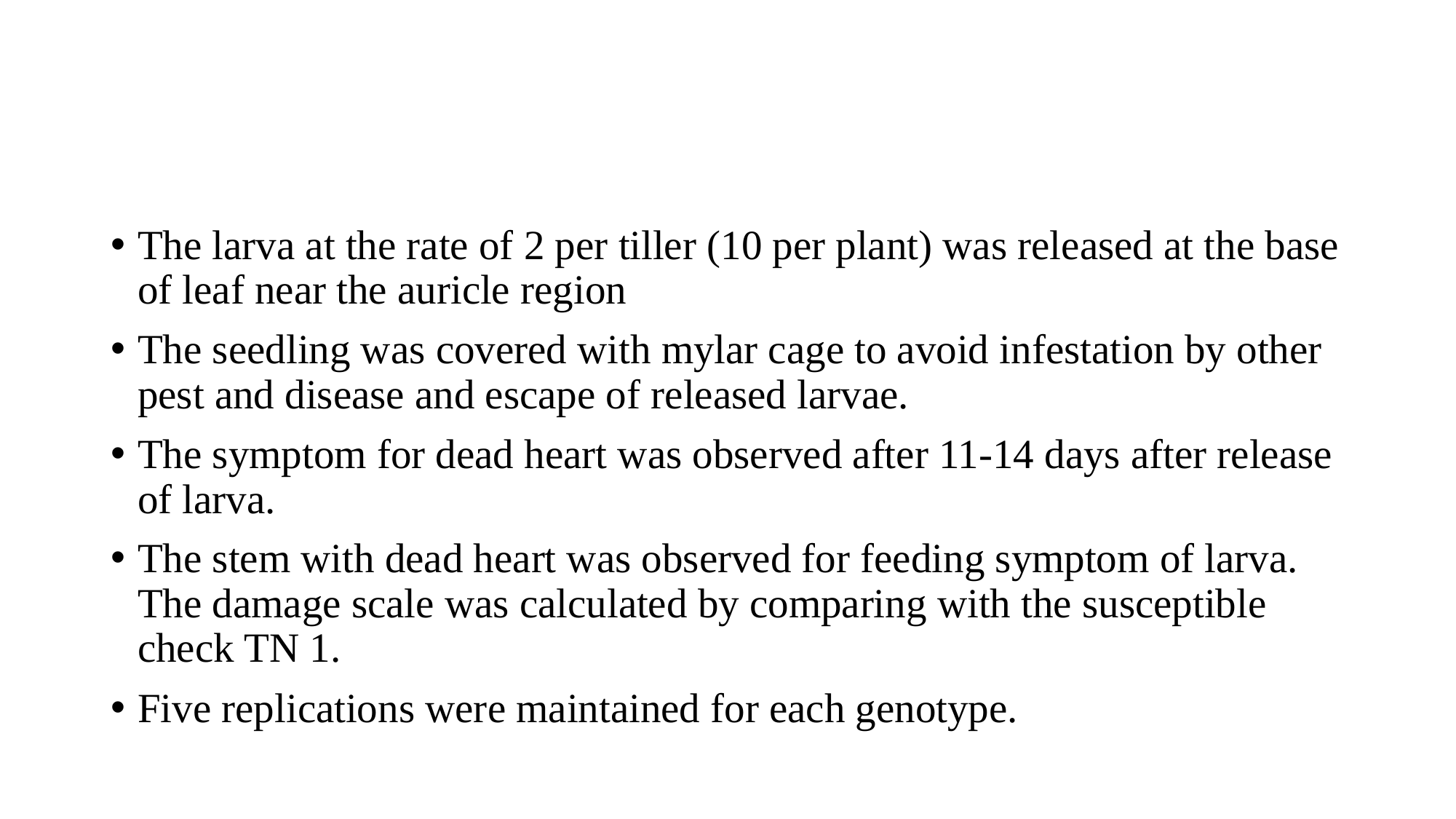

The larva at the rate of 2 per tiller (10 per plant) was released at the base of leaf near the auricle region
The seedling was covered with mylar cage to avoid infestation by other pest and disease and escape of released larvae.
The symptom for dead heart was observed after 11-14 days after release of larva.
The stem with dead heart was observed for feeding symptom of larva. The damage scale was calculated by comparing with the susceptible check TN 1.
Five replications were maintained for each genotype.